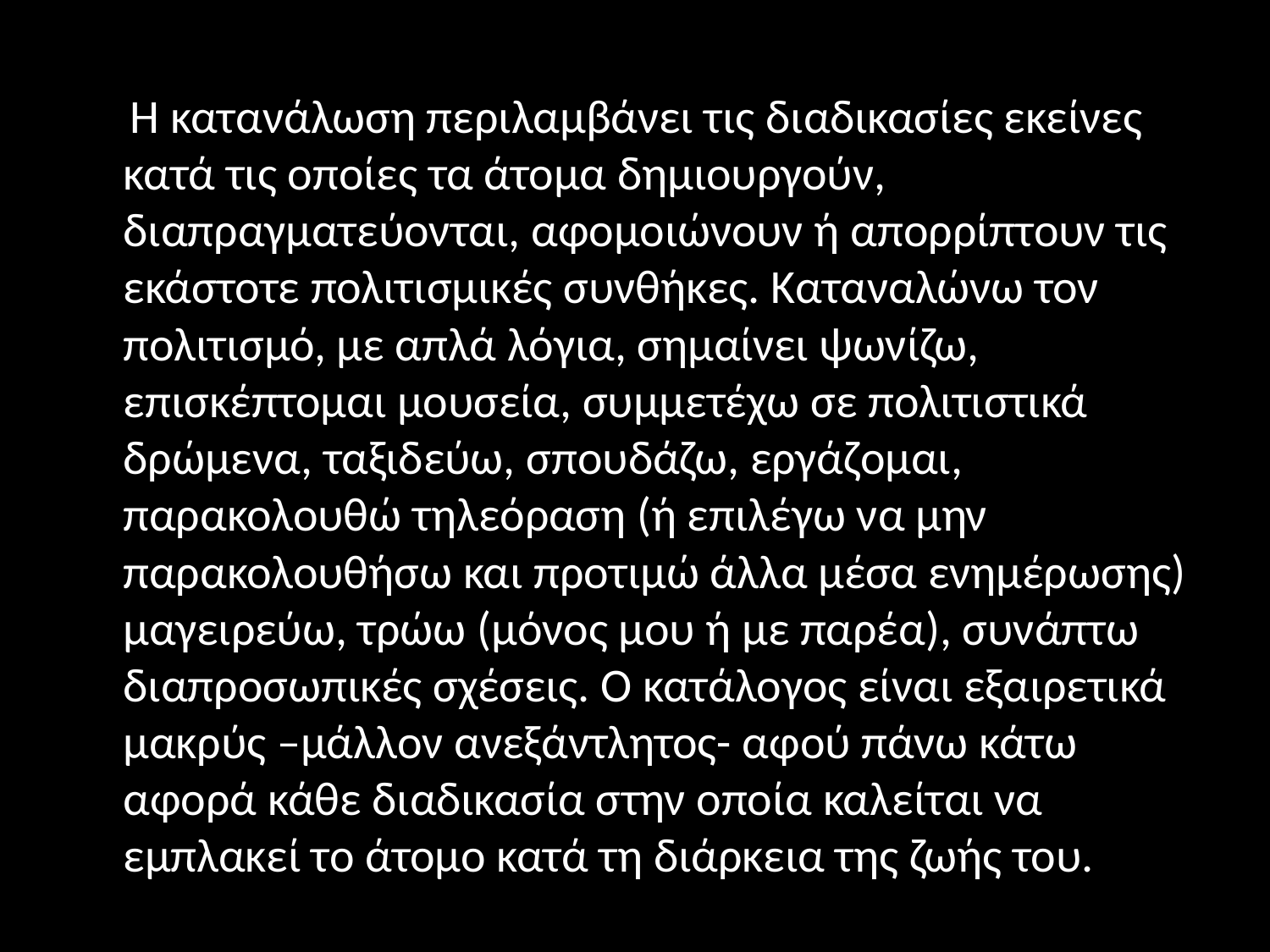

#
     Η κατανάλωση περιλαμβάνει τις διαδικασίες εκείνες κατά τις οποίες τα άτομα δημιουργούν, διαπραγματεύονται, αφομοιώνουν ή απορρίπτουν τις εκάστοτε πολιτισμικές συνθήκες. Καταναλώνω τον πολιτισμό, με απλά λόγια, σημαίνει ψωνίζω, επισκέπτομαι μουσεία, συμμετέχω σε πολιτιστικά δρώμενα, ταξιδεύω, σπουδάζω, εργάζομαι, παρακολουθώ τηλεόραση (ή επιλέγω να μην παρακολουθήσω και προτιμώ άλλα μέσα ενημέρωσης) μαγειρεύω, τρώω (μόνος μου ή με παρέα), συνάπτω διαπροσωπικές σχέσεις. Ο κατάλογος είναι εξαιρετικά μακρύς –μάλλον ανεξάντλητος- αφού πάνω κάτω αφορά κάθε διαδικασία στην οποία καλείται να εμπλακεί το άτομο κατά τη διάρκεια της ζωής του.